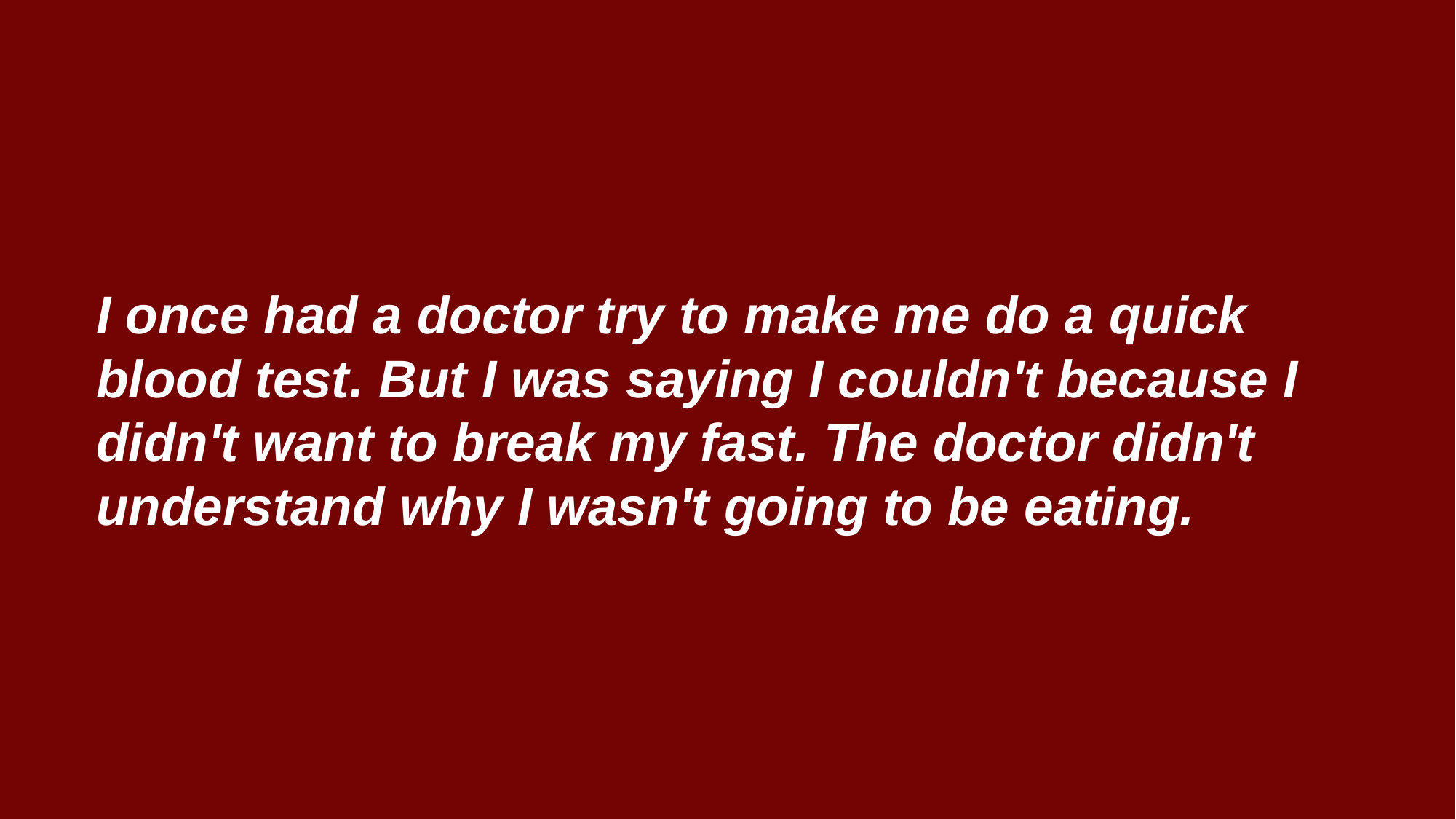

I once had a doctor try to make me do a quick blood test. But I was saying I couldn't because I didn't want to break my fast. The doctor didn't understand why I wasn't going to be eating.